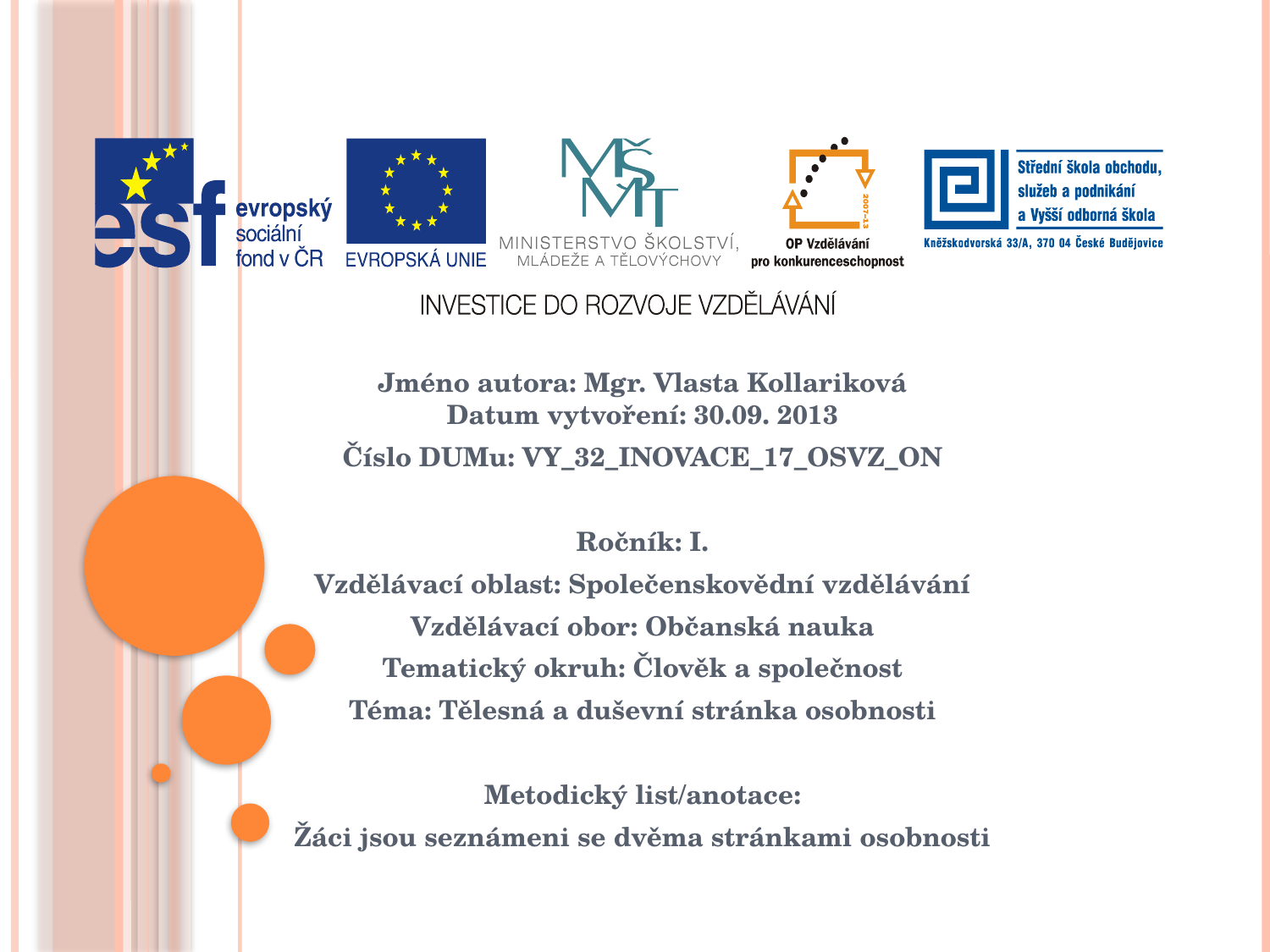

Jméno autora: Mgr. Vlasta Kollariková
Datum vytvoření: 30.09. 2013
Číslo DUMu: VY_32_INOVACE_17_OSVZ_ON

Ročník: I.
Vzdělávací oblast: Společenskovědní vzdělávání
Vzdělávací obor: Občanská nauka
Tematický okruh: Člověk a společnost
Téma: Tělesná a duševní stránka osobnosti

Metodický list/anotace:
Žáci jsou seznámeni se dvěma stránkami osobnosti